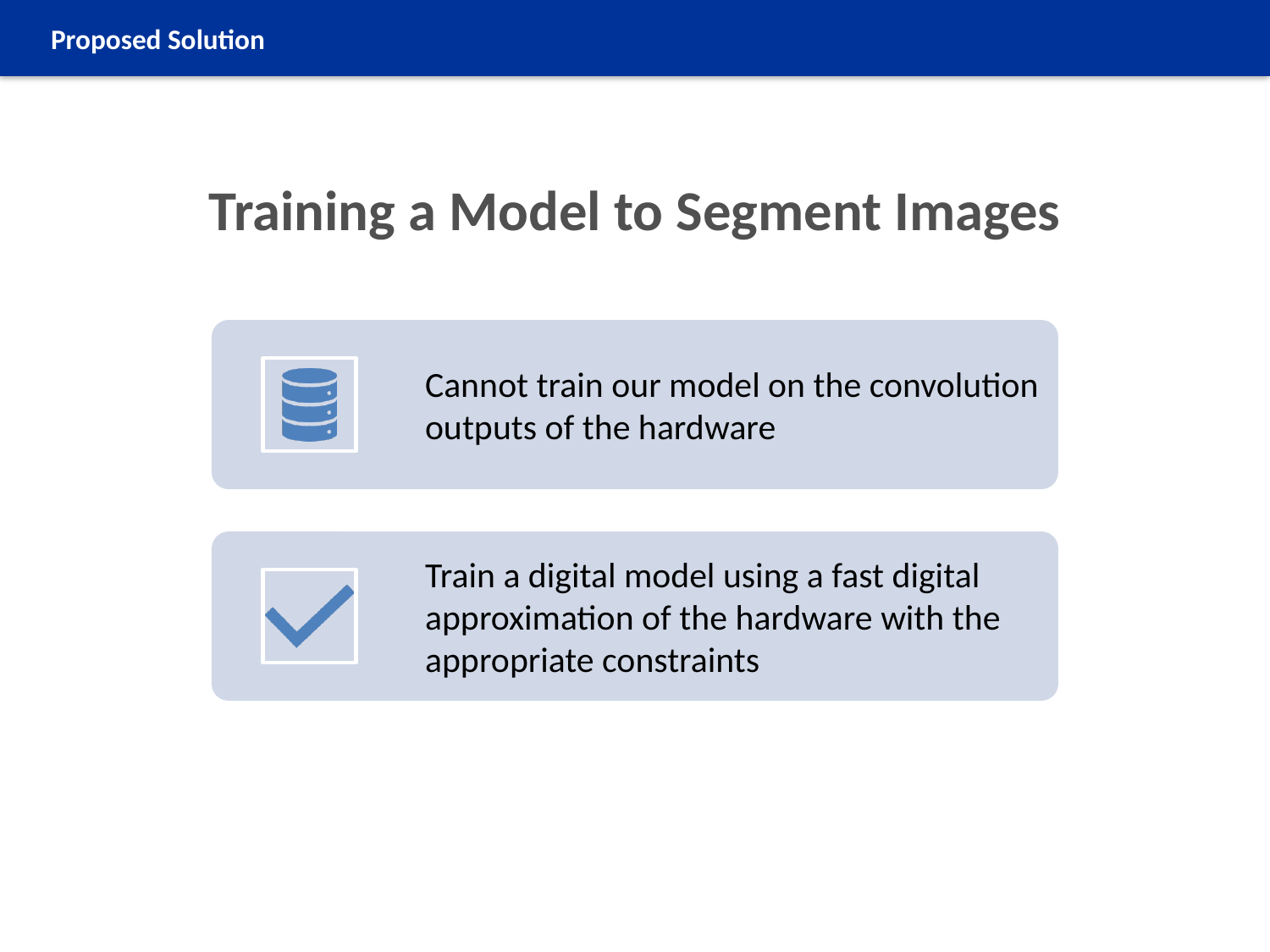

Proposed Solution
# Training a Model to Segment Images
Cannot train our model on the convolution outputs of the hardware
Train a digital model using a fast digital approximation of the hardware with the appropriate constraints